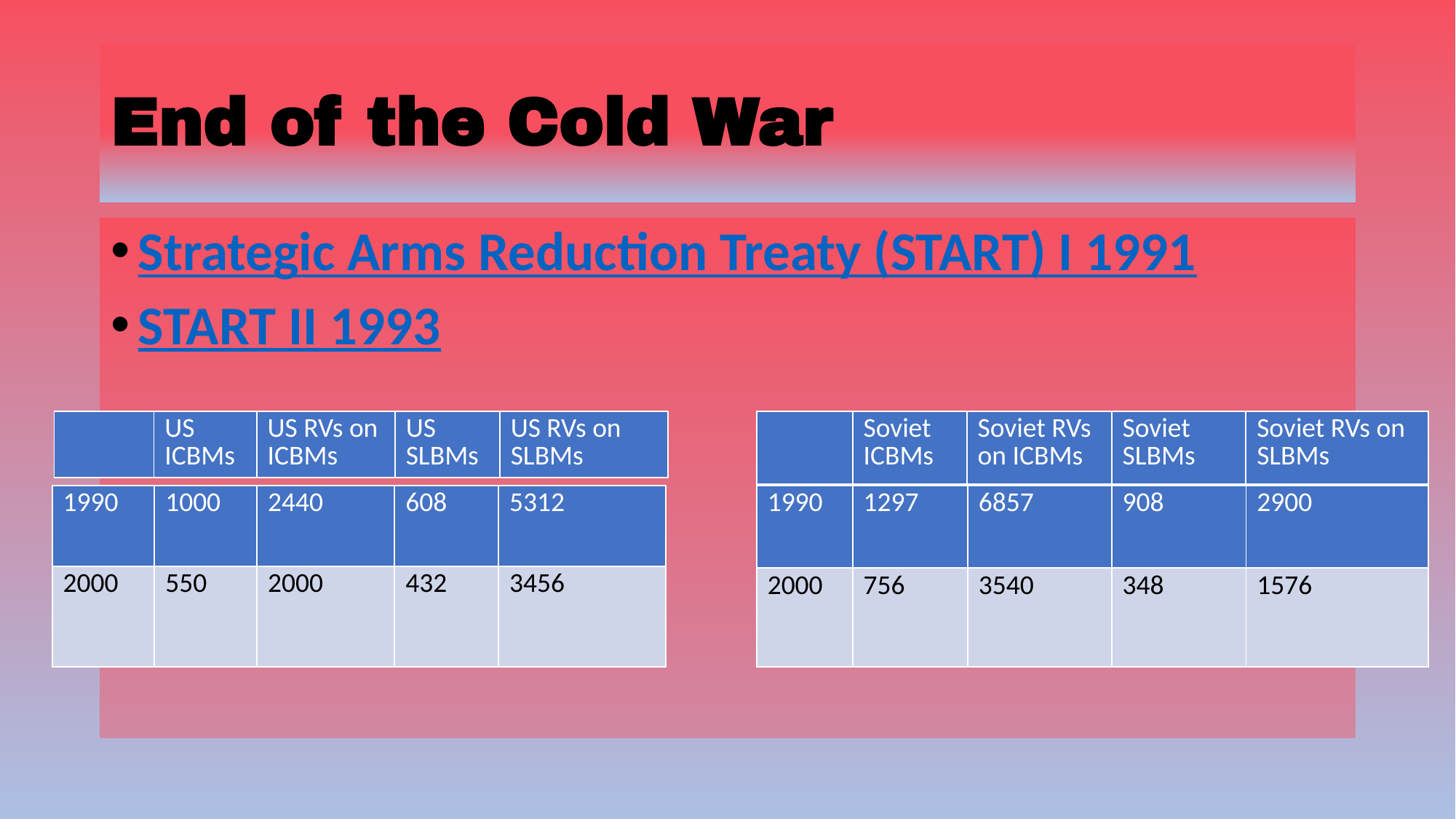

# End of the Cold War
Strategic Arms Reduction Treaty (START) I 1991
START II 1993
|  | US ICBMs | US RVs on ICBMs | US SLBMs | US RVs on SLBMs |
| --- | --- | --- | --- | --- |
|  | Soviet ICBMs | Soviet RVs on ICBMs | Soviet SLBMs | Soviet RVs on SLBMs |
| --- | --- | --- | --- | --- |
| 1990 | 1000 | 2440 | 608 | 5312 |
| --- | --- | --- | --- | --- |
| 2000 | 550 | 2000 | 432 | 3456 |
| 1990 | 1297 | 6857 | 908 | 2900 |
| --- | --- | --- | --- | --- |
| 2000 | 756 | 3540 | 348 | 1576 |